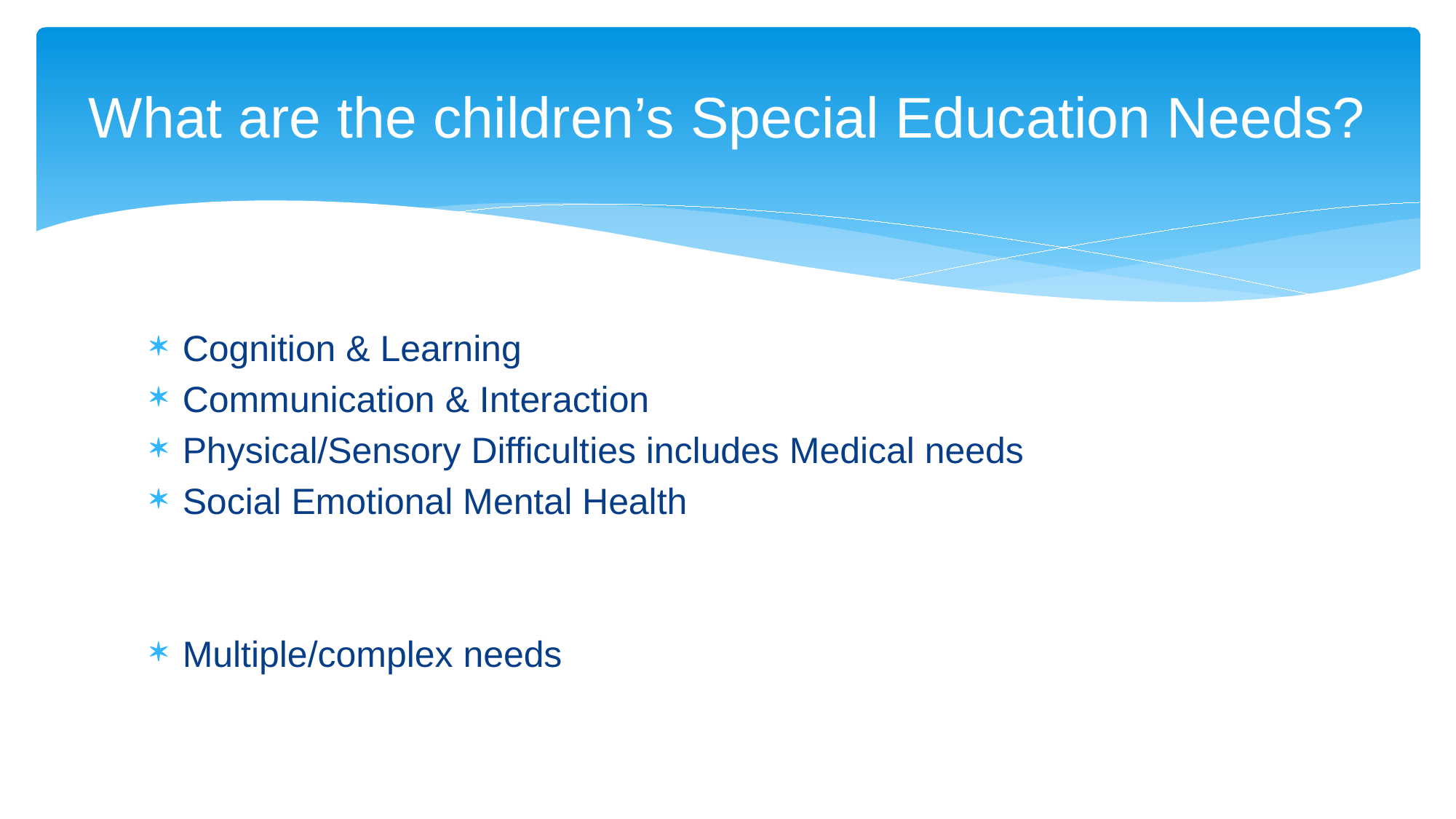

# What are the children’s Special Education Needs?
Cognition & Learning
Communication & Interaction
Physical/Sensory Difficulties includes Medical needs
Social Emotional Mental Health

Multiple/complex needs